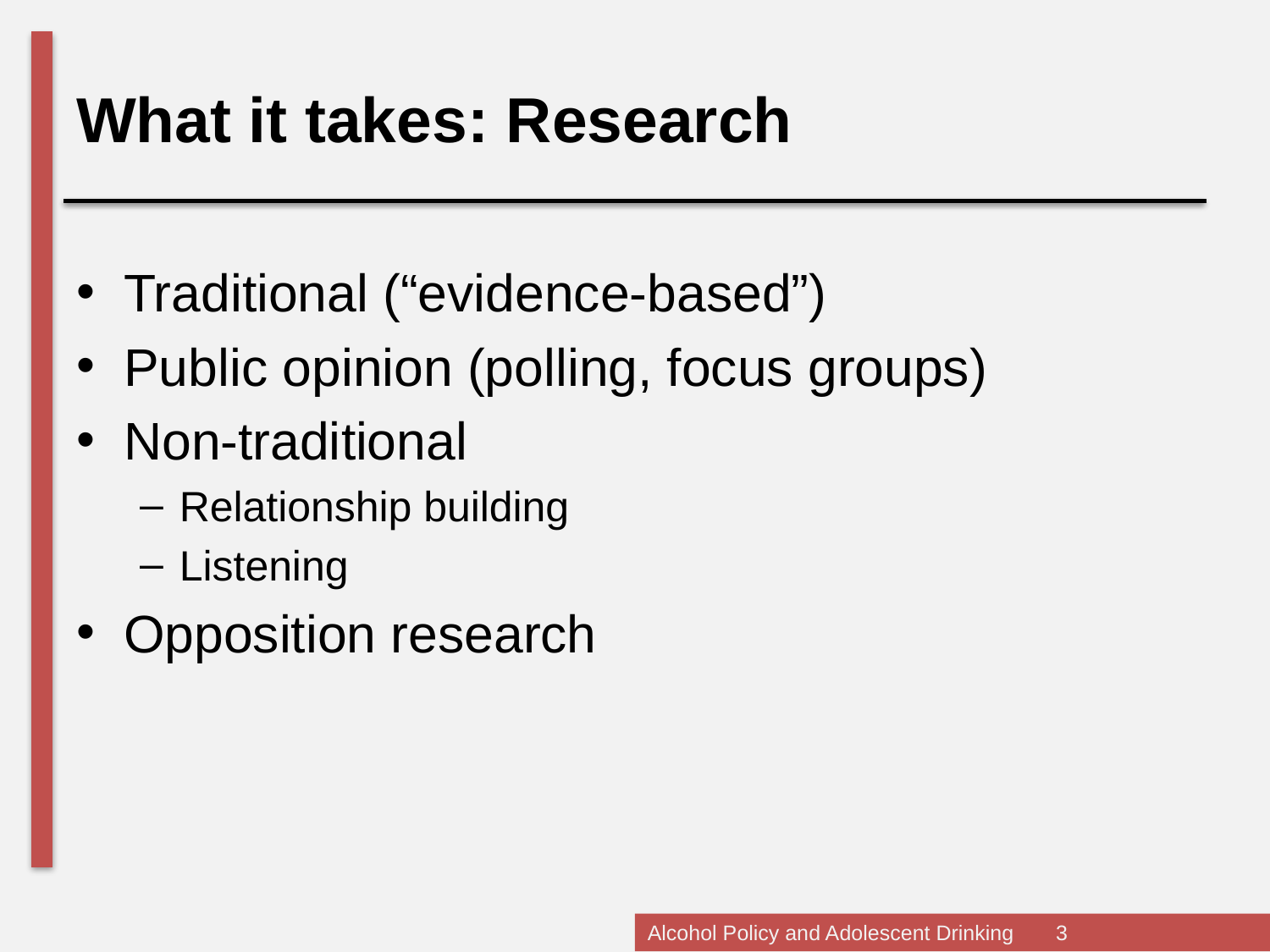

What it takes: Research
Traditional (“evidence-based”)
Public opinion (polling, focus groups)
Non-traditional
Relationship building
Listening
Opposition research